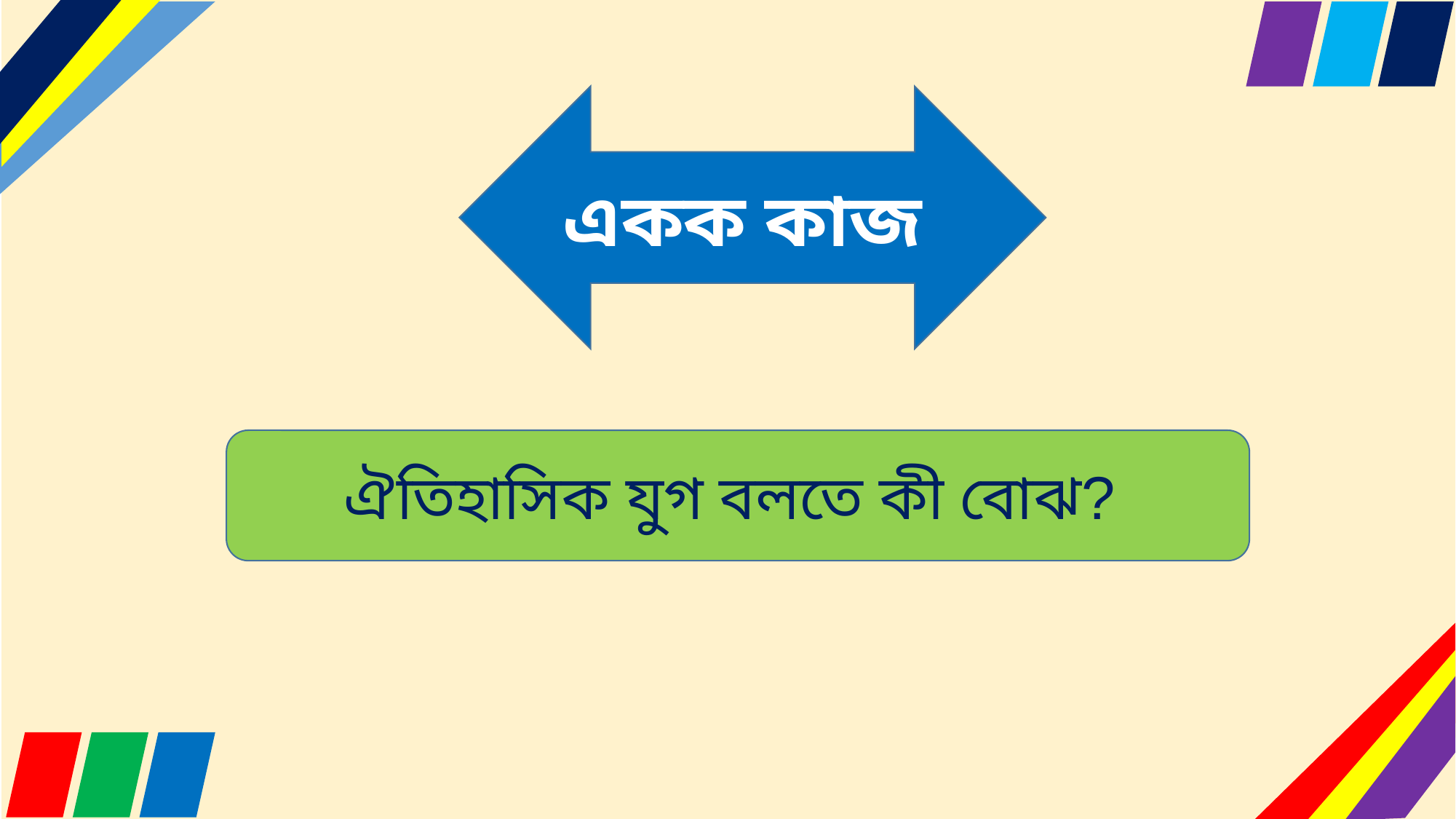

একক কাজ
ঐতিহাসিক যুগ বলতে কী বোঝ?